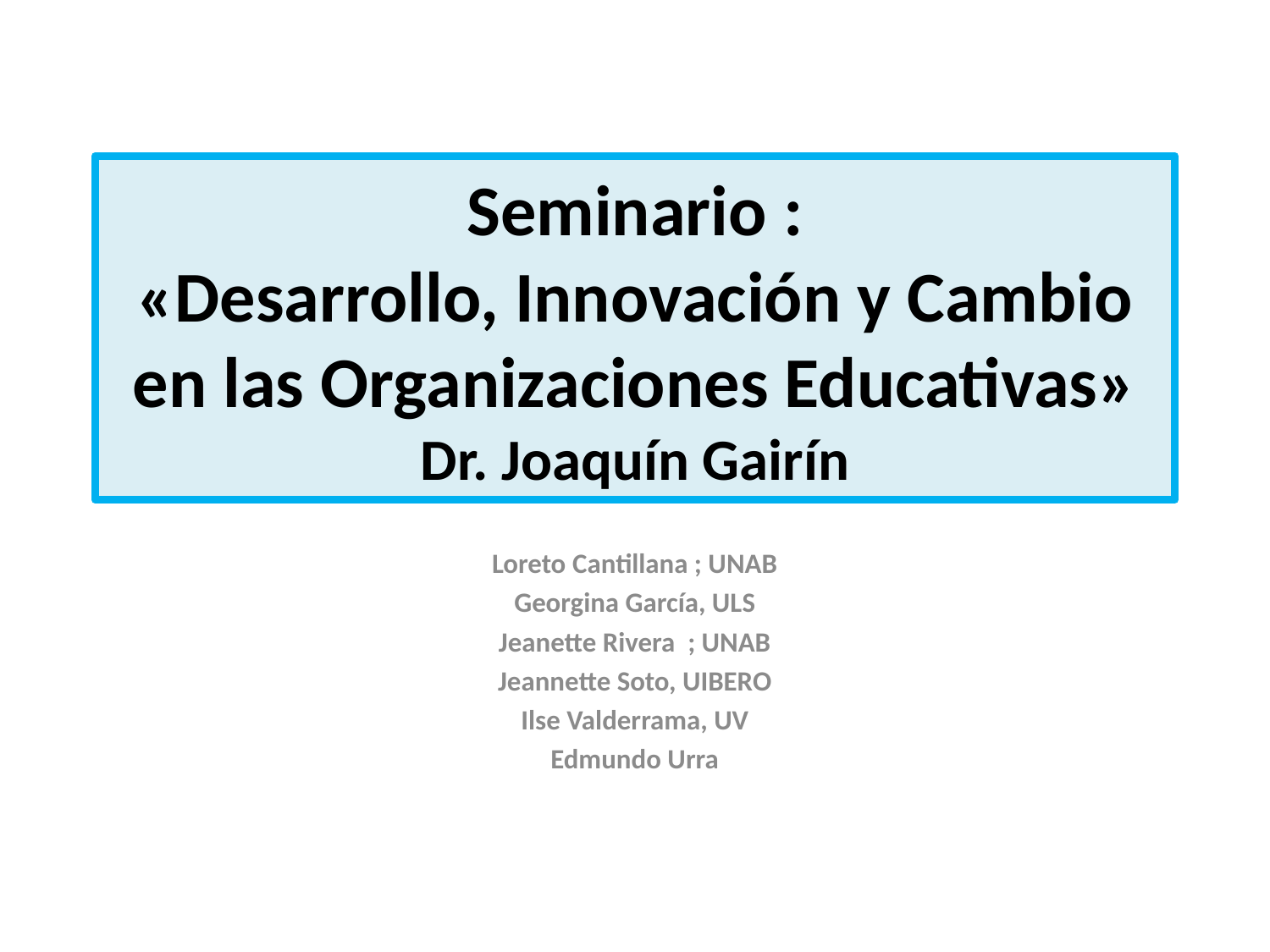

# Seminario : «Desarrollo, Innovación y Cambio en las Organizaciones Educativas» Dr. Joaquín Gairín
Loreto Cantillana ; UNAB
Georgina García, ULS
Jeanette Rivera  ; UNAB
Jeannette Soto, UIBERO
Ilse Valderrama, UV
Edmundo Urra